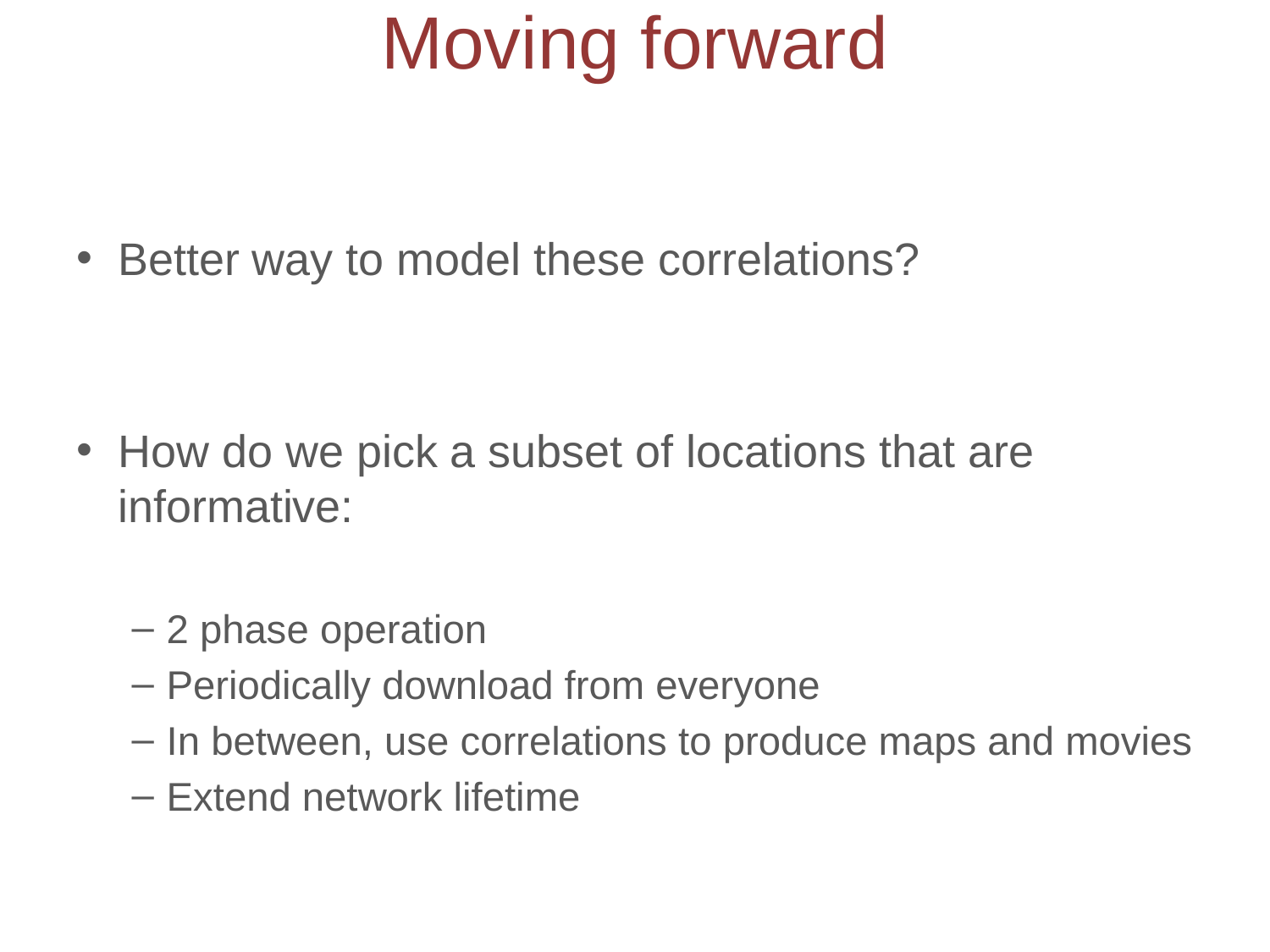

# Moving forward

Better way to model these correlations?

How do we pick a subset of locations that are informative:

2 phase operation
Periodically download from everyone
In between, use correlations to produce maps and movies
Extend network lifetime